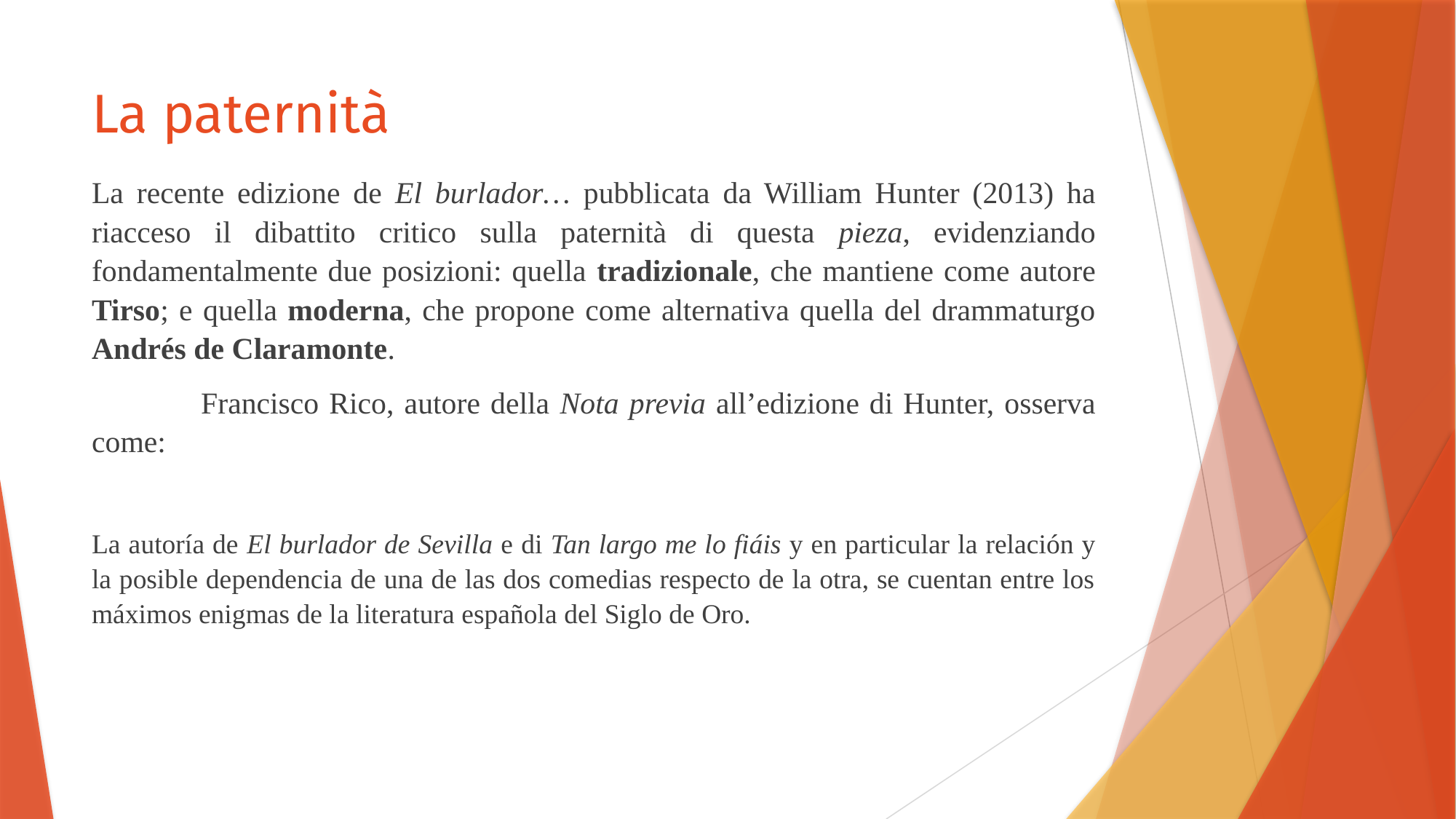

# La paternità
La recente edizione de El burlador… pubblicata da William Hunter (2013) ha riacceso il dibattito critico sulla paternità di questa pieza, evidenziando fondamentalmente due posizioni: quella tradizionale, che mantiene come autore Tirso; e quella moderna, che propone come alternativa quella del drammaturgo Andrés de Claramonte.
	Francisco Rico, autore della Nota previa all’edizione di Hunter, osserva come:

La autoría de El burlador de Sevilla e di Tan largo me lo fiáis y en particular la relación y la posible dependencia de una de las dos comedias respecto de la otra, se cuentan entre los máximos enigmas de la literatura española del Siglo de Oro.